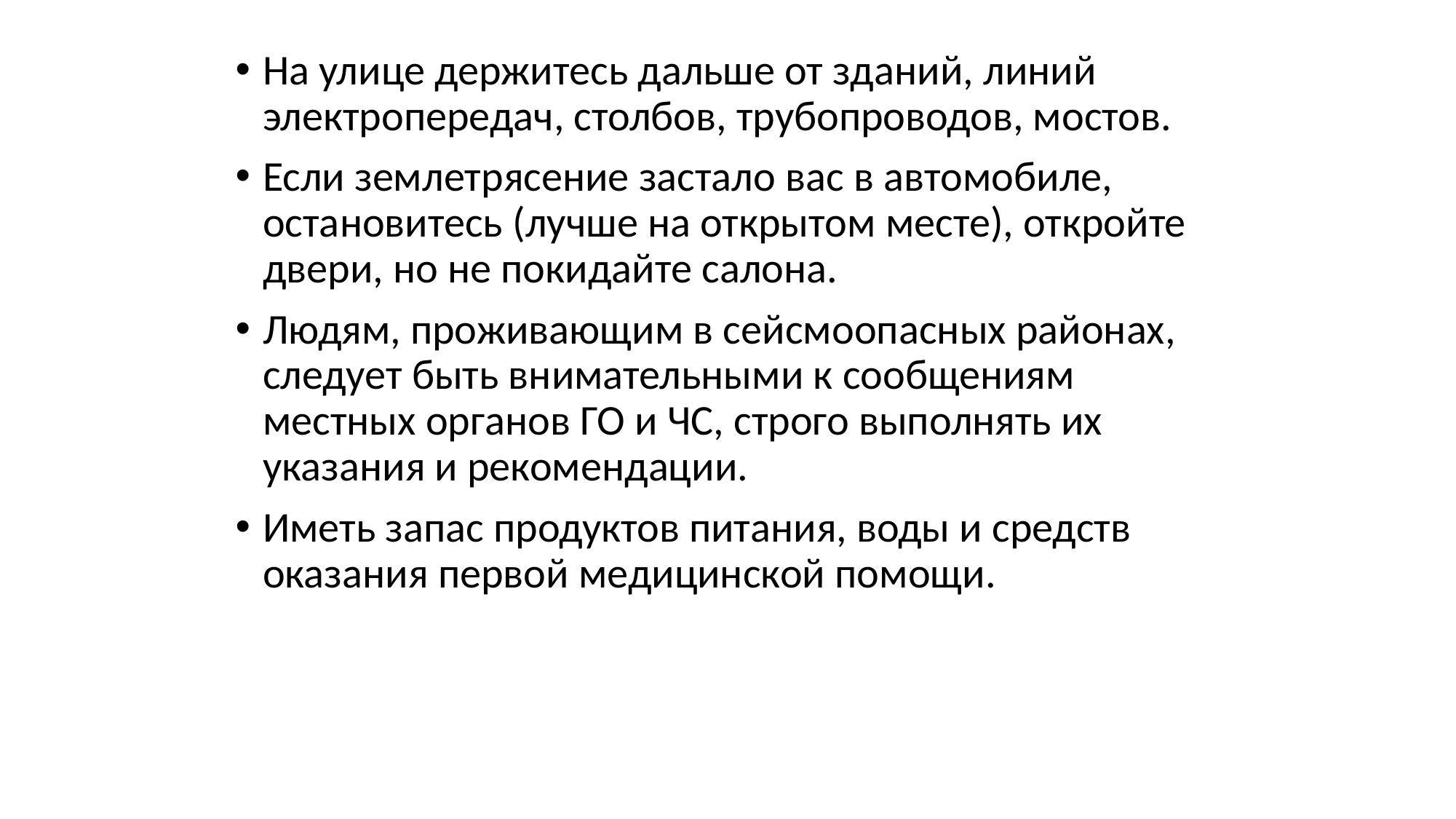

На улице держитесь дальше от зданий, линий электропередач, столбов, трубопроводов, мостов.
Если землетрясение застало вас в автомобиле, остановитесь (лучше на открытом месте), откройте двери, но не покидайте салона.
Людям, проживающим в сейсмоопасных районах, следует быть внимательными к сообщениям местных opгaнoв ГО и ЧС, строго выполнять их указания и peкомендации.
Иметь запас продуктов питания, воды и средств оказания первой медицинской помощи.